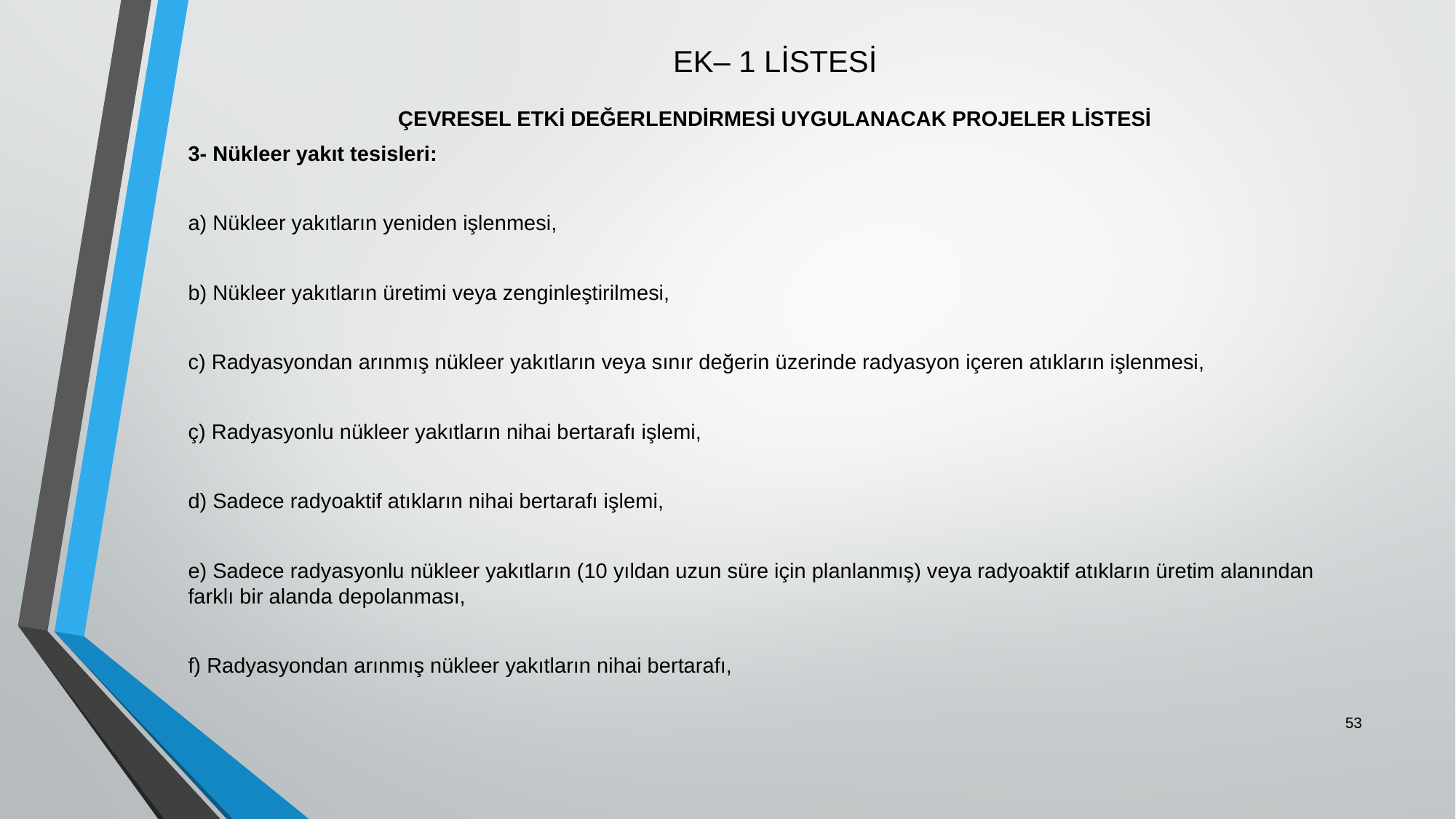

# EK– 1 LİSTESİ
ÇEVRESEL ETKİ DEĞERLENDİRMESİ UYGULANACAK PROJELER LİSTESİ
3- Nükleer yakıt tesisleri:

a) Nükleer yakıtların yeniden işlenmesi,

b) Nükleer yakıtların üretimi veya zenginleştirilmesi,

c) Radyasyondan arınmış nükleer yakıtların veya sınır değerin üzerinde radyasyon içeren atıkların işlenmesi,

ç) Radyasyonlu nükleer yakıtların nihai bertarafı işlemi,

d) Sadece radyoaktif atıkların nihai bertarafı işlemi,

e) Sadece radyasyonlu nükleer yakıtların (10 yıldan uzun süre için planlanmış) veya radyoaktif atıkların üretim alanından farklı bir alanda depolanması,

f) Radyasyondan arınmış nükleer yakıtların nihai bertarafı,

53